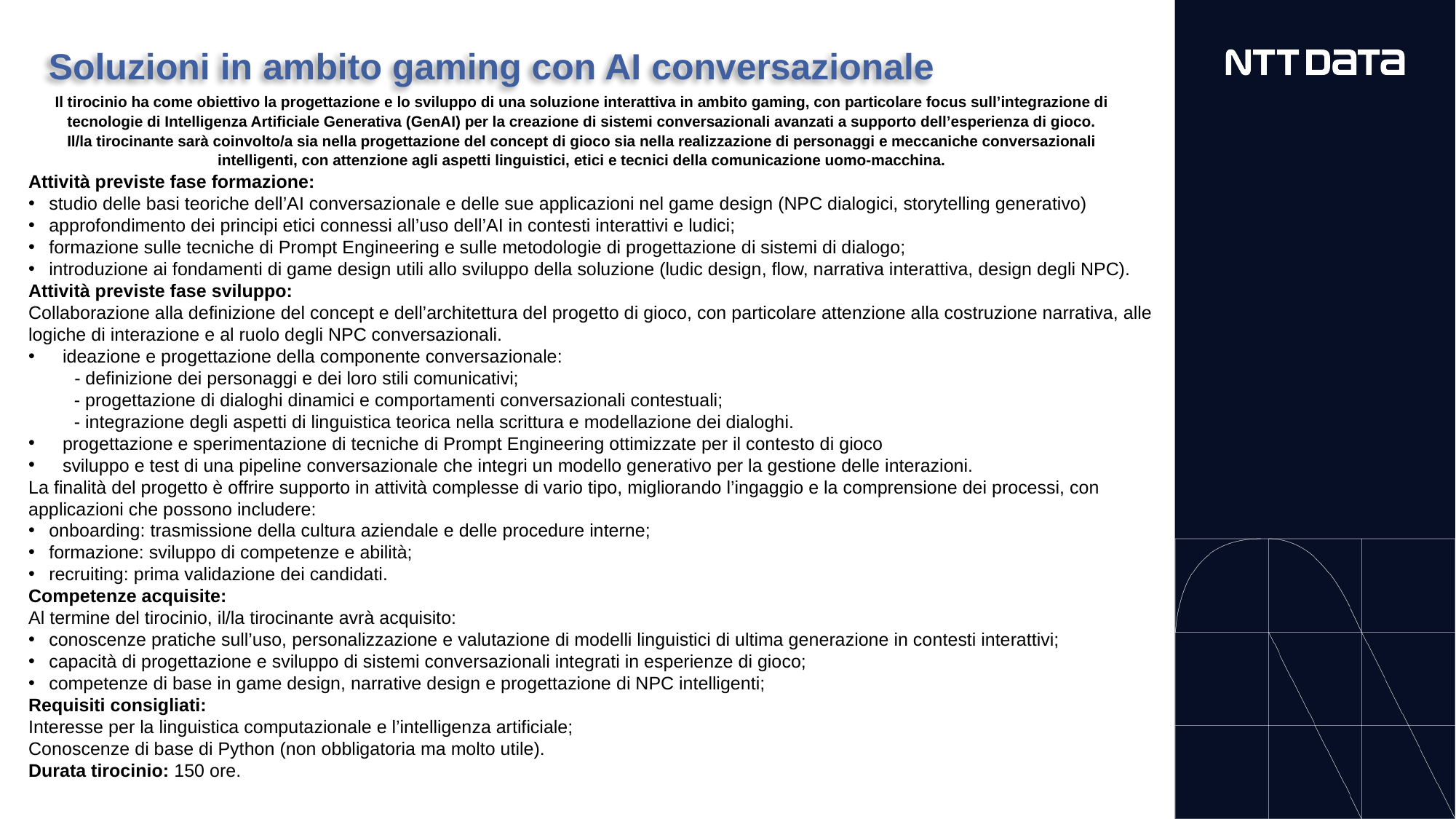

# Soluzioni in ambito gaming con AI conversazionale
Il tirocinio ha come obiettivo la progettazione e lo sviluppo di una soluzione interattiva in ambito gaming, con particolare focus sull’integrazione di tecnologie di Intelligenza Artificiale Generativa (GenAI) per la creazione di sistemi conversazionali avanzati a supporto dell’esperienza di gioco.
Il/la tirocinante sarà coinvolto/a sia nella progettazione del concept di gioco sia nella realizzazione di personaggi e meccaniche conversazionali intelligenti, con attenzione agli aspetti linguistici, etici e tecnici della comunicazione uomo-macchina.

Attività previste fase formazione:
studio delle basi teoriche dell’AI conversazionale e delle sue applicazioni nel game design (NPC dialogici, storytelling generativo)
approfondimento dei principi etici connessi all’uso dell’AI in contesti interattivi e ludici;
formazione sulle tecniche di Prompt Engineering e sulle metodologie di progettazione di sistemi di dialogo;
introduzione ai fondamenti di game design utili allo sviluppo della soluzione (ludic design, flow, narrativa interattiva, design degli NPC).
Attività previste fase sviluppo:
Collaborazione alla definizione del concept e dell’architettura del progetto di gioco, con particolare attenzione alla costruzione narrativa, alle logiche di interazione e al ruolo degli NPC conversazionali.
ideazione e progettazione della componente conversazionale:
         - definizione dei personaggi e dei loro stili comunicativi;
         - progettazione di dialoghi dinamici e comportamenti conversazionali contestuali;
         - integrazione degli aspetti di linguistica teorica nella scrittura e modellazione dei dialoghi.
progettazione e sperimentazione di tecniche di Prompt Engineering ottimizzate per il contesto di gioco
sviluppo e test di una pipeline conversazionale che integri un modello generativo per la gestione delle interazioni.
La finalità del progetto è offrire supporto in attività complesse di vario tipo, migliorando l’ingaggio e la comprensione dei processi, con applicazioni che possono includere:
onboarding: trasmissione della cultura aziendale e delle procedure interne;
formazione: sviluppo di competenze e abilità;
recruiting: prima validazione dei candidati.
Competenze acquisite:
Al termine del tirocinio, il/la tirocinante avrà acquisito:
conoscenze pratiche sull’uso, personalizzazione e valutazione di modelli linguistici di ultima generazione in contesti interattivi;
capacità di progettazione e sviluppo di sistemi conversazionali integrati in esperienze di gioco;
competenze di base in game design, narrative design e progettazione di NPC intelligenti;
Requisiti consigliati:
Interesse per la linguistica computazionale e l’intelligenza artificiale;
Conoscenze di base di Python (non obbligatoria ma molto utile).
Durata tirocinio: 150 ore.